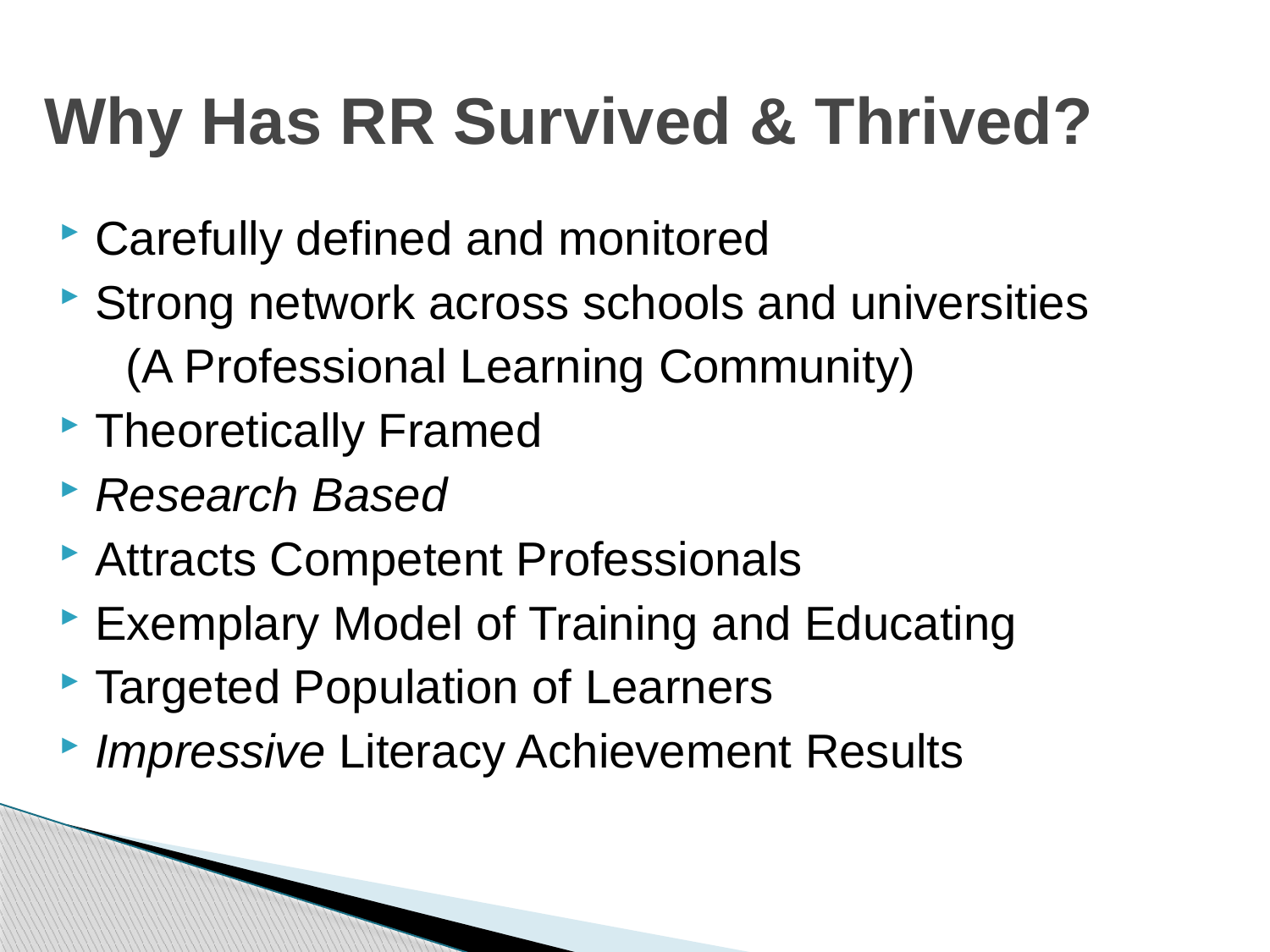

# Why Has RR Survived & Thrived?
Carefully defined and monitored
Strong network across schools and universities
     (A Professional Learning Community)
Theoretically Framed
Research Based
Attracts Competent Professionals
Exemplary Model of Training and Educating
Targeted Population of Learners
Impressive Literacy Achievement Results